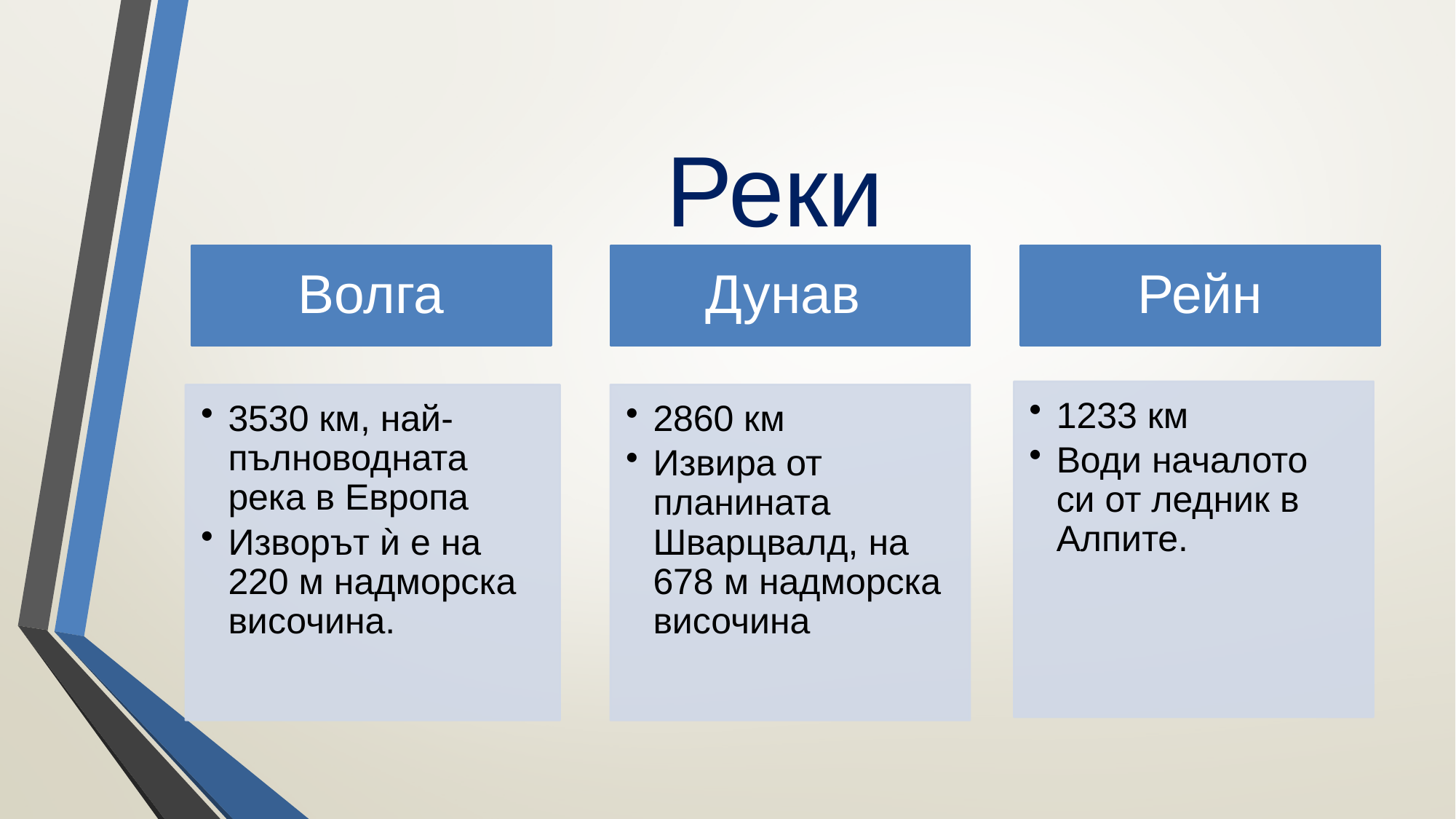

# Реки
Волга
3530 км, най- пълноводната река в Европа
Изворът ѝ е на
220 м надморска височина.
Дунав
2860 км
Извира от планината Шварцвалд, на 678 м надморска височина
Рейн
1233 км
Води началото си от ледник в  Алпите.